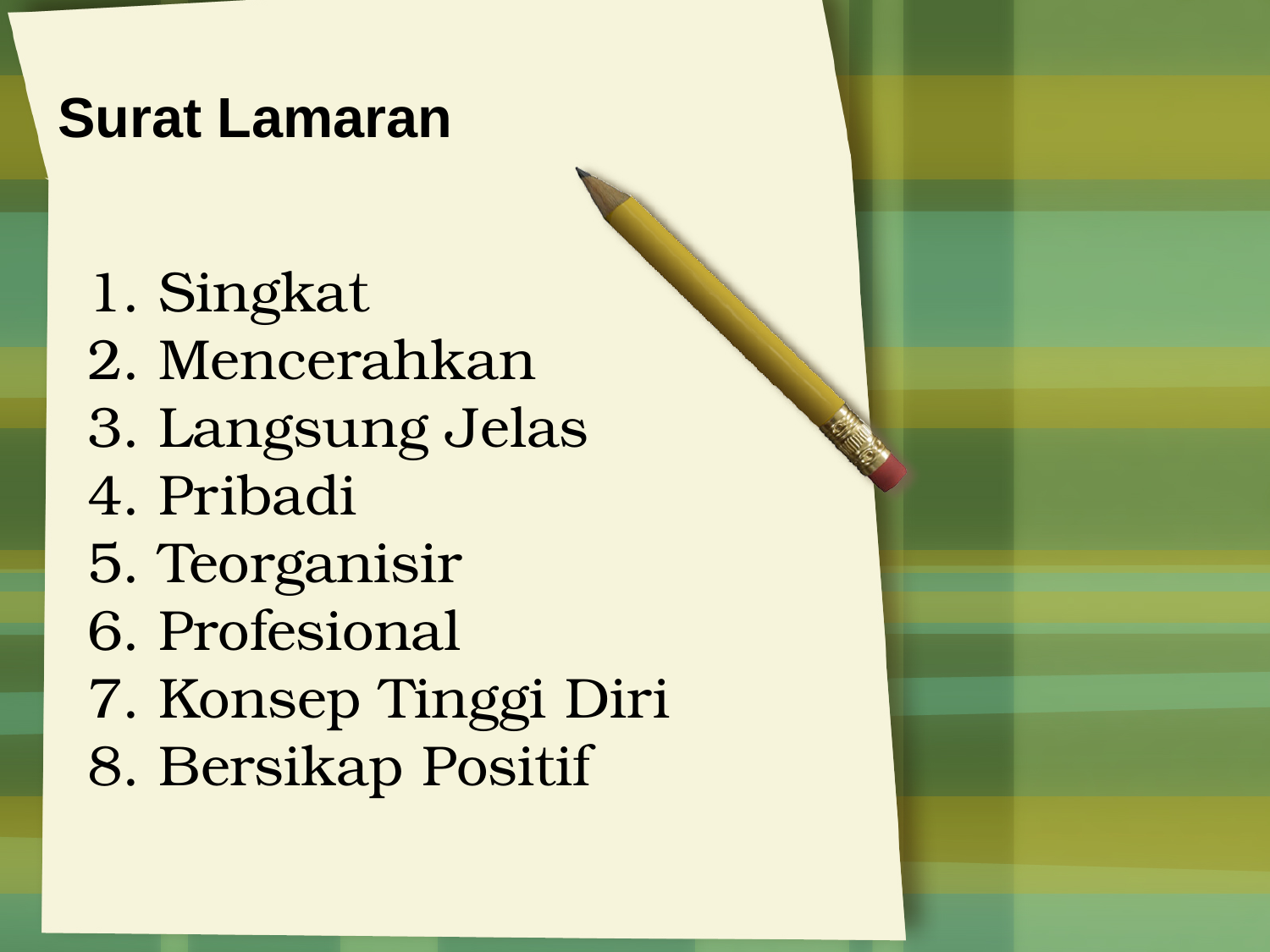

Surat Lamaran
Singkat
Mencerahkan
Langsung Jelas
Pribadi
Teorganisir
Profesional
Konsep Tinggi Diri
Bersikap Positif